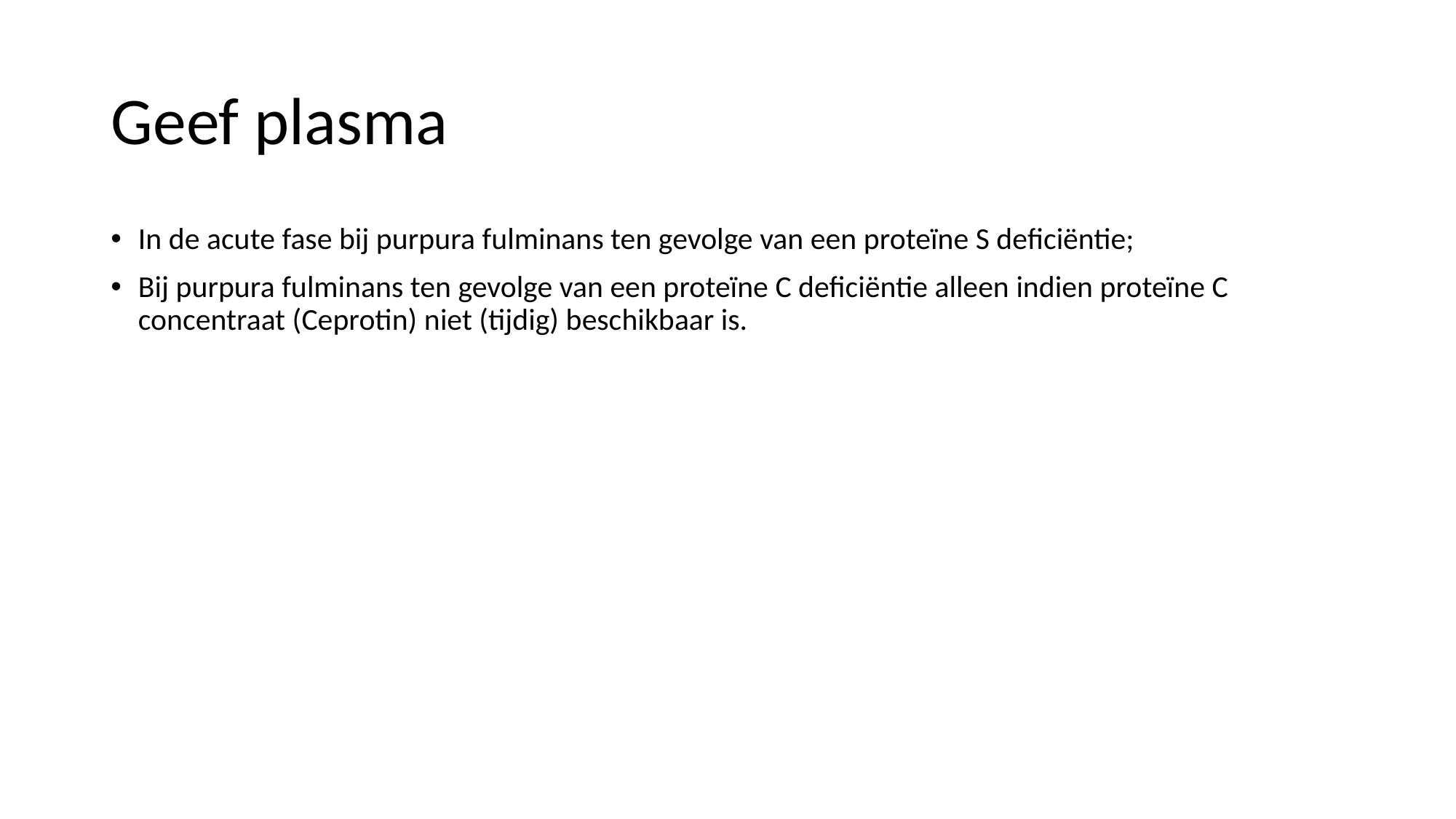

# Geef plasma
In de acute fase bij purpura fulminans ten gevolge van een proteïne S deficiëntie;
Bij purpura fulminans ten gevolge van een proteïne C deficiëntie alleen indien proteïne C concentraat (Ceprotin) niet (tijdig) beschikbaar is.